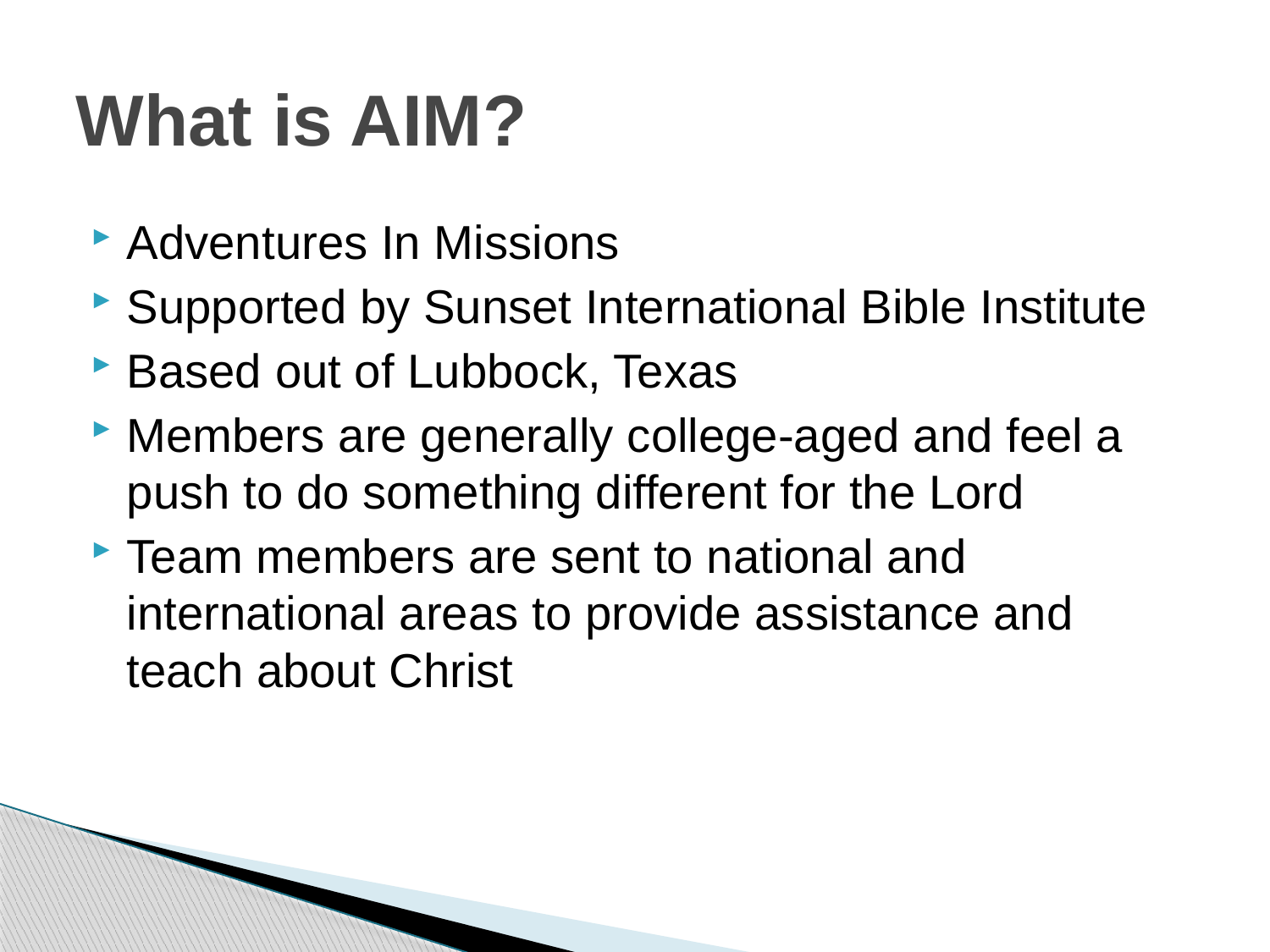

# What is AIM?
Adventures In Missions
Supported by Sunset International Bible Institute
Based out of Lubbock, Texas
Members are generally college-aged and feel a push to do something different for the Lord
Team members are sent to national and international areas to provide assistance and teach about Christ